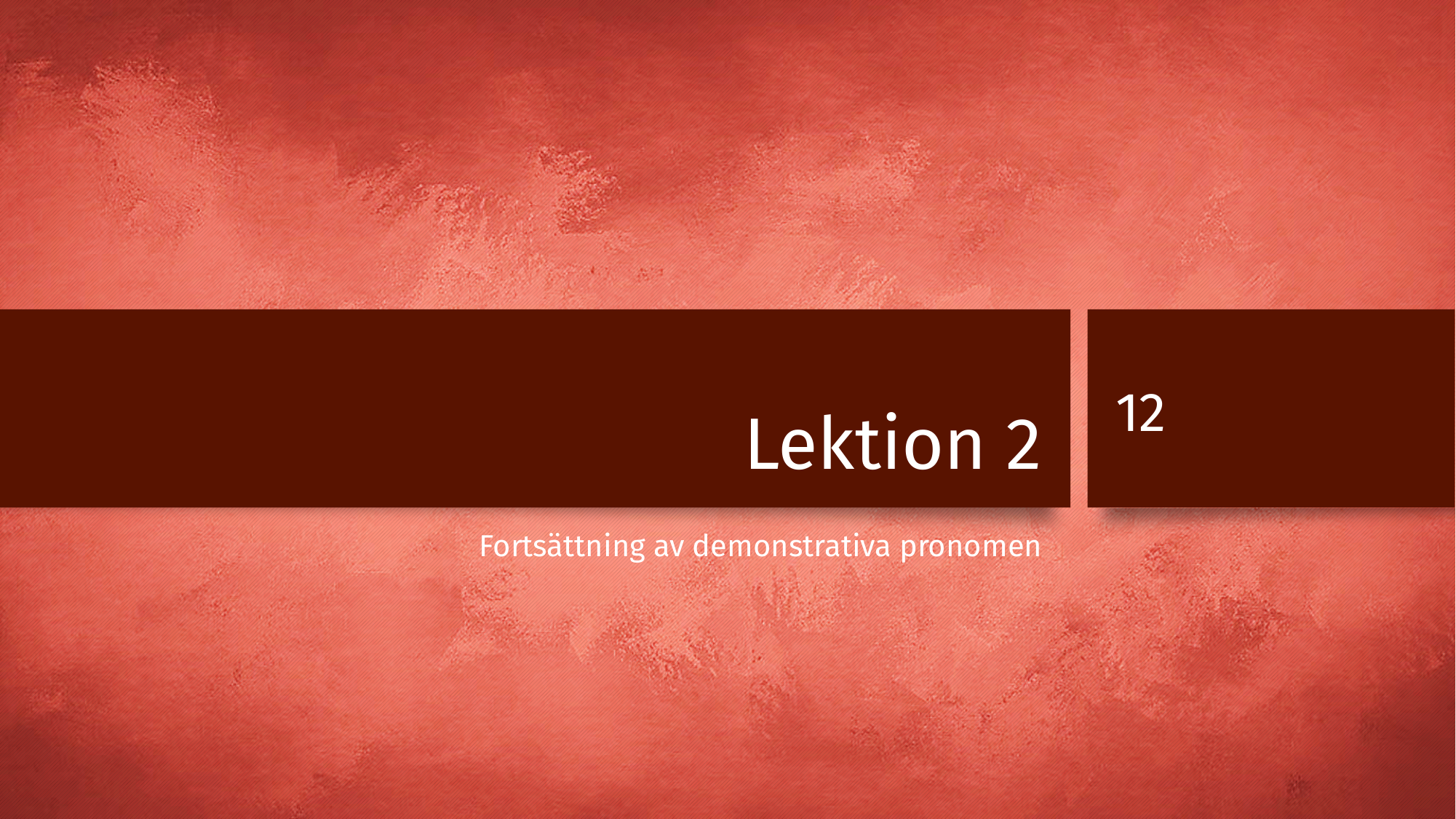

# Lektion 2
12
Fortsättning av demonstrativa pronomen